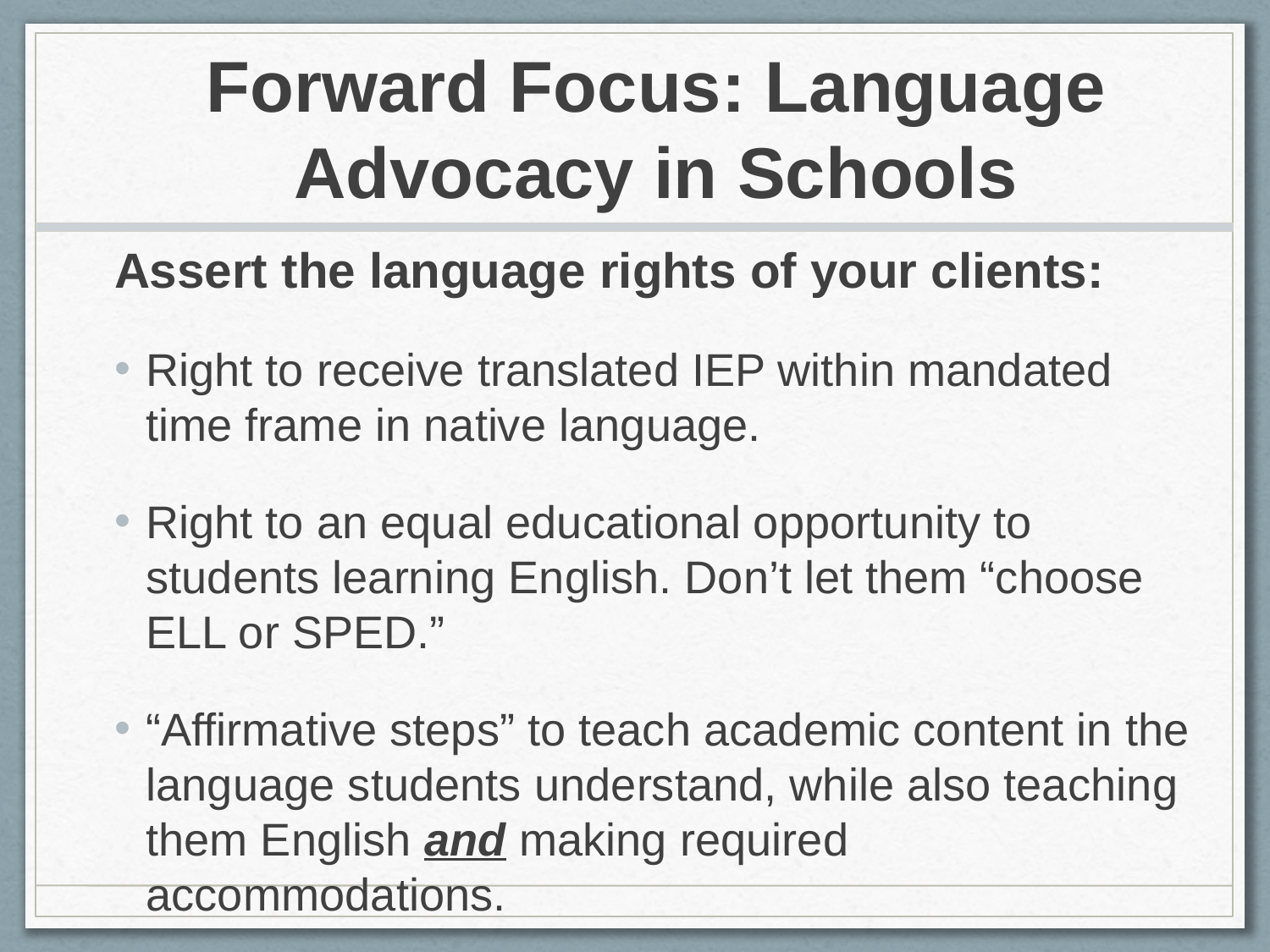

# Forward Focus: Language Advocacy in Schools
Assert the language rights of your clients:

Right to receive translated IEP within mandated time frame in native language.

Right to an equal educational opportunity to students learning English. Don’t let them “choose ELL or SPED.”

“Affirmative steps” to teach academic content in the language students understand, while also teaching them English and making required accommodations.